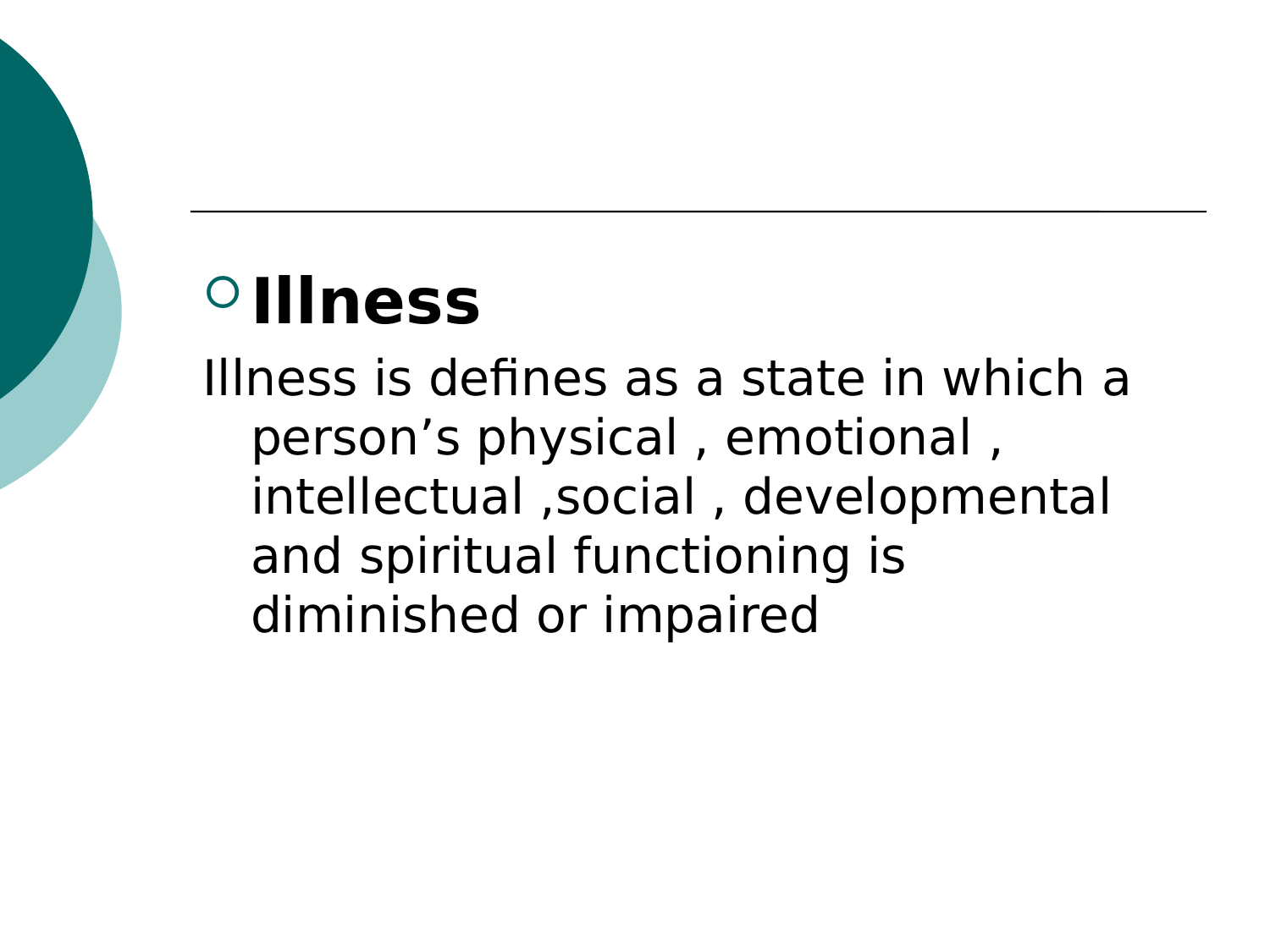

Illness
Illness is defines as a state in which a person’s physical , emotional , intellectual ,social , developmental and spiritual functioning is diminished or impaired